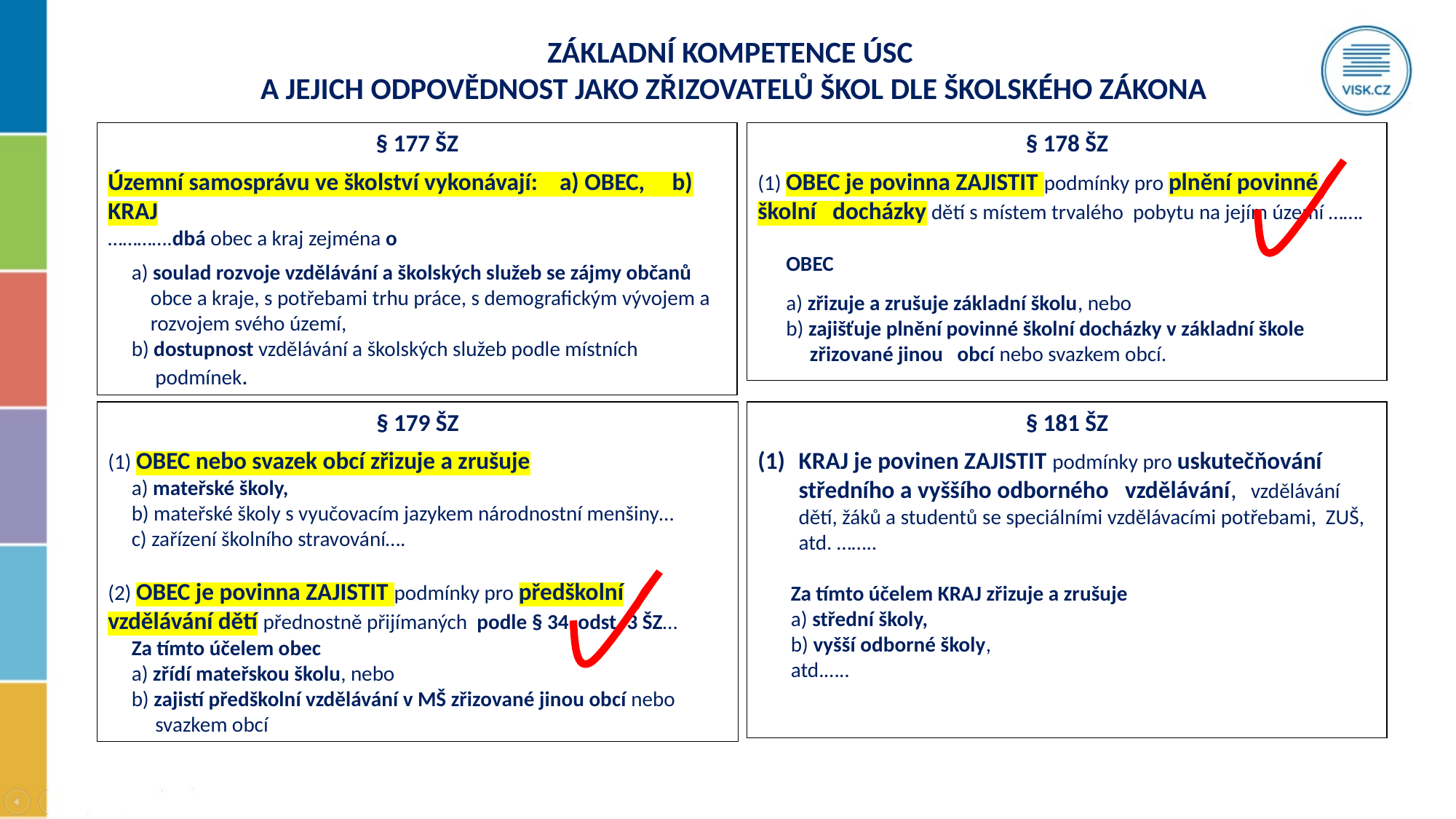

ZÁKLADNÍ KOMPETENCE ÚSC
A JEJICH ODPOVĚDNOST JAKO ZŘIZOVATELŮ ŠKOL DLE ŠKOLSKÉHO ZÁKONA
§ 177 ŠZ

Územní samosprávu ve školství vykonávají:    a) OBEC,     b) KRAJ
………….dbá obec a kraj zejména o

     a) soulad rozvoje vzdělávání a školských služeb se zájmy občanů
         obce a kraje, s potřebami trhu práce, s demografickým vývojem a
         rozvojem svého území,
     b) dostupnost vzdělávání a školských služeb podle místních
          podmínek.
§ 178 ŠZ

(1) OBEC je povinna ZAJISTIT podmínky pro plnění povinné školní   docházky dětí s místem trvalého  pobytu na jejím území …….

      OBEC

      a) zřizuje a zrušuje základní školu, nebo
      b) zajišťuje plnění povinné školní docházky v základní škole
           zřizované jinou   obcí nebo svazkem obcí.

§ 179 ŠZ
(1) OBEC nebo svazek obcí zřizuje a zrušuje
     a) mateřské školy,
     b) mateřské školy s vyučovacím jazykem národnostní menšiny…
     c) zařízení školního stravování….

(2) OBEC je povinna ZAJISTIT podmínky pro předškolní vzdělávání dětí přednostně přijímaných  podle § 34  odst. 3 ŠZ…
     Za tímto účelem obec
     a) zřídí mateřskou školu, nebo
     b) zajistí předškolní vzdělávání v MŠ zřizované jinou obcí nebo
          svazkem obcí
§ 181 ŠZ

KRAJ je povinen ZAJISTIT podmínky pro uskutečňování středního a vyššího odborného   vzdělávání,   vzdělávání dětí, žáků a studentů se speciálními vzdělávacími potřebami,  ZUŠ, atd. ……..

       Za tímto účelem KRAJ zřizuje a zrušuje
       a) střední školy,
       b) vyšší odborné školy,
       atd.…..